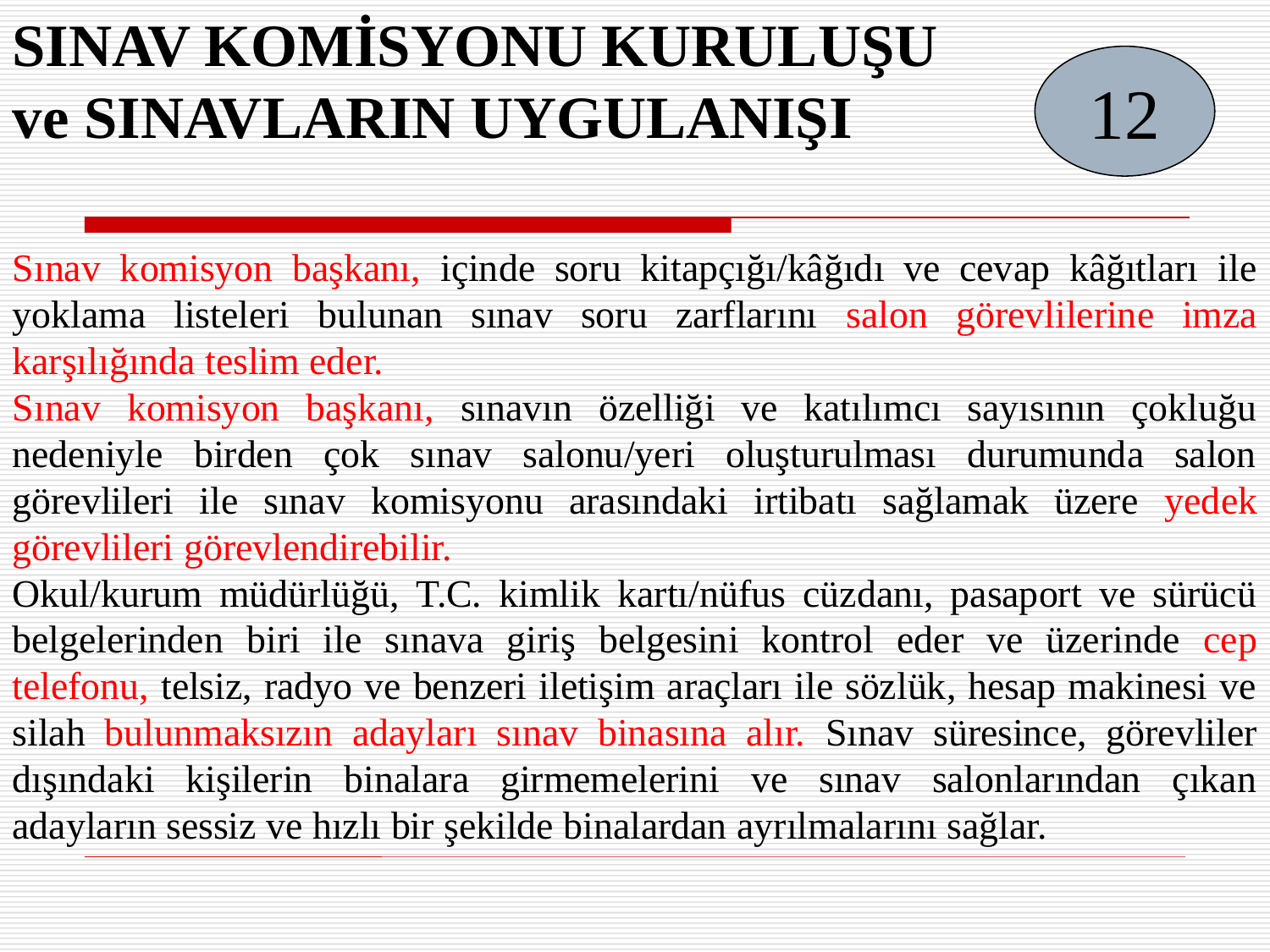

SINAV KOMİSYONU KURULUŞU
ve SINAVLARIN UYGULANIŞI
12
Sınav komisyon başkanı, içinde soru kitapçığı/kâğıdı ve cevap kâğıtları ile yoklama listeleri bulunan sınav soru zarflarını salon görevlilerine imza karşılığında teslim eder.
Sınav komisyon başkanı, sınavın özelliği ve katılımcı sayısının çokluğu nedeniyle birden çok sınav salonu/yeri oluşturulması durumunda salon görevlileri ile sınav komisyonu arasındaki irtibatı sağlamak üzere yedek görevlileri görevlendirebilir.
Okul/kurum müdürlüğü, T.C. kimlik kartı/nüfus cüzdanı, pasaport ve sürücü belgelerinden biri ile sınava giriş belgesini kontrol eder ve üzerinde cep telefonu, telsiz, radyo ve benzeri iletişim araçları ile sözlük, hesap makinesi ve silah bulunmaksızın adayları sınav binasına alır. Sınav süresince, görevliler dışındaki kişilerin binalara girmemelerini ve sınav salonlarından çıkan adayların sessiz ve hızlı bir şekilde binalardan ayrılmalarını sağlar.